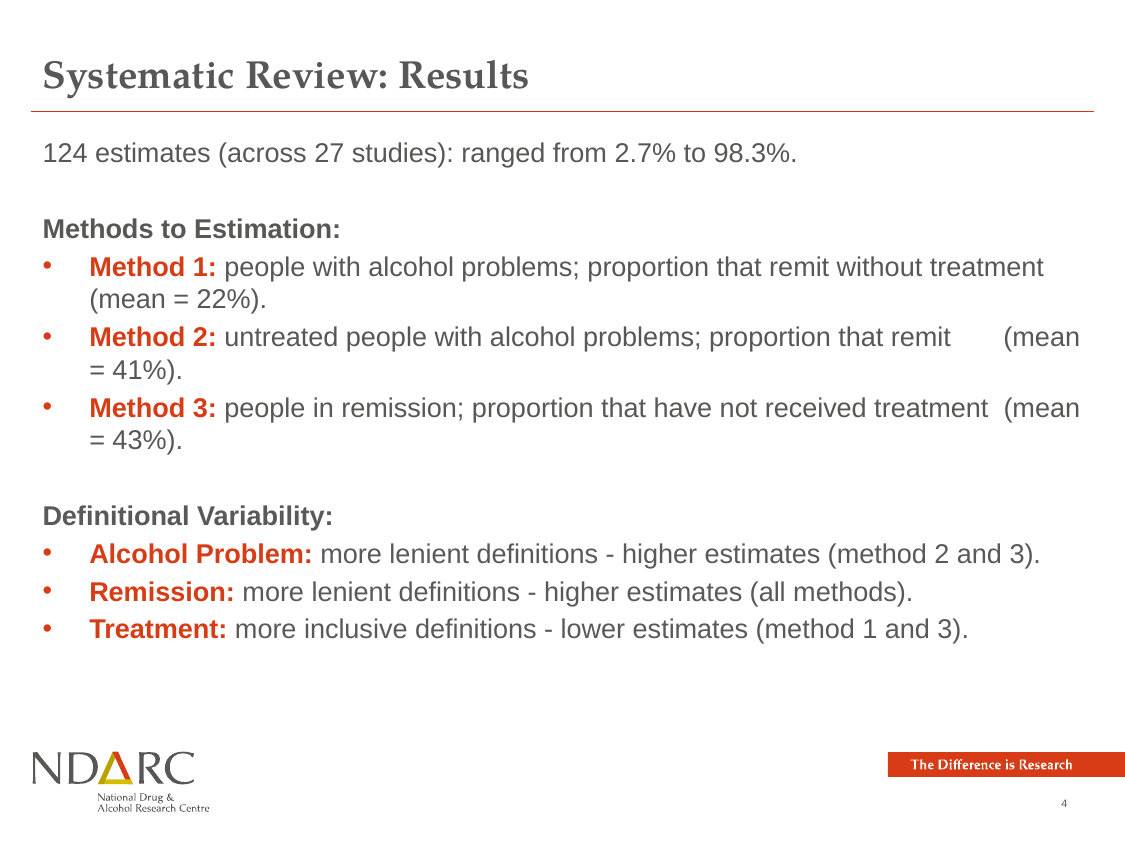

# Systematic Review: Results
124 estimates (across 27 studies): ranged from 2.7% to 98.3%.

Methods to Estimation:
Method 1: people with alcohol problems; proportion that remit without treatment (mean = 22%).
Method 2: untreated people with alcohol problems; proportion that remit       (mean = 41%).
Method 3: people in remission; proportion that have not received treatment  (mean = 43%).

Definitional Variability:
Alcohol Problem: more lenient definitions - higher estimates (method 2 and 3).
Remission: more lenient definitions - higher estimates (all methods).
Treatment: more inclusive definitions - lower estimates (method 1 and 3).